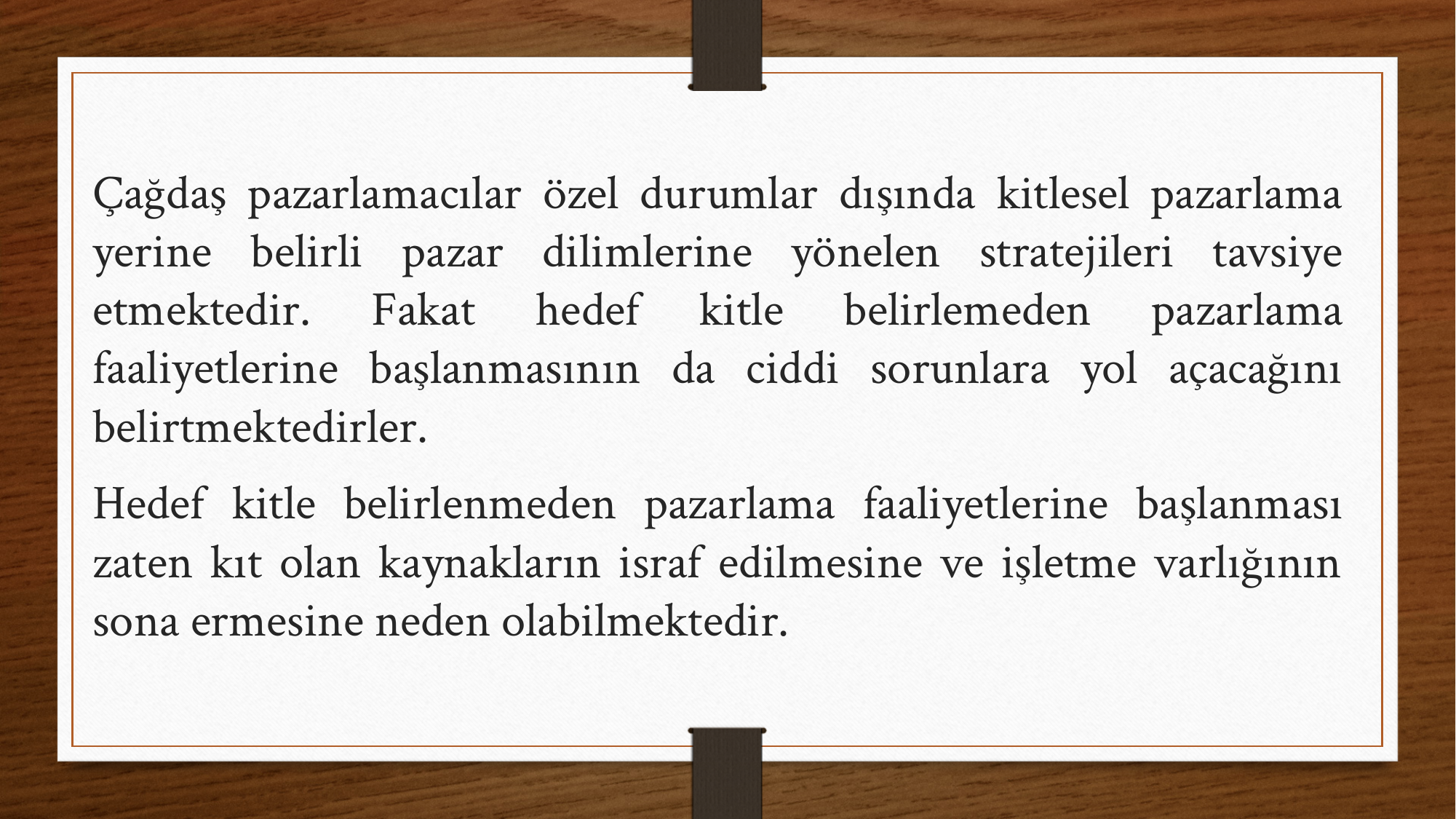

Çağdaş pazarlamacılar özel durumlar dışında kitlesel pazarlama yerine belirli pazar dilimlerine yönelen stratejileri tavsiye etmektedir. Fakat hedef kitle belirlemeden pazarlama faaliyetlerine başlanmasının da ciddi sorunlara yol açacağını belirtmektedirler.
Hedef kitle belirlenmeden pazarlama faaliyetlerine başlanması zaten kıt olan kaynakların israf edilmesine ve işletme varlığının sona ermesine neden olabilmektedir.